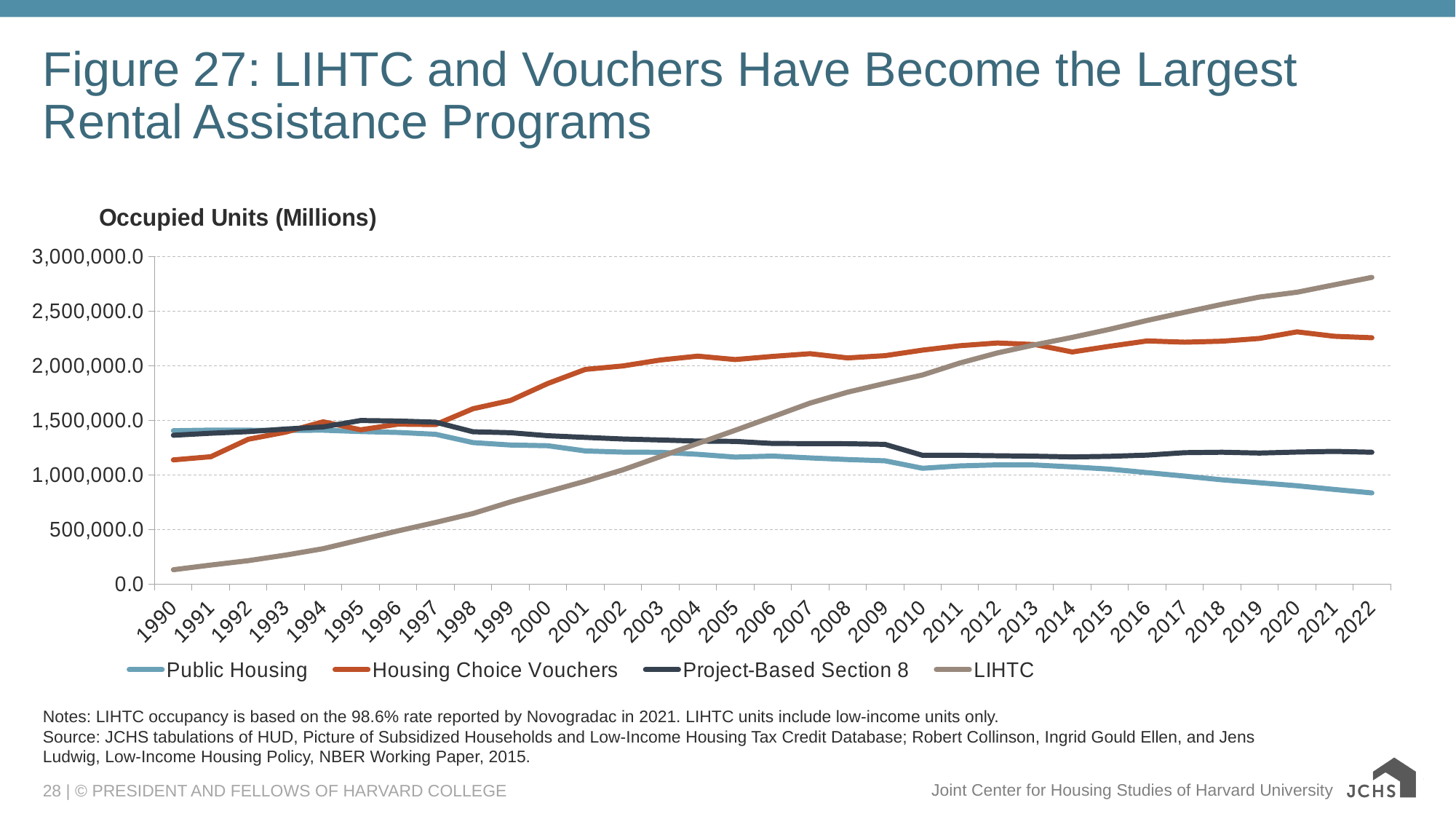

# Figure 27: LIHTC and Vouchers Have Become the Largest Rental Assistance Programs

### Chart: Occupied Units (Millions)

| Category | Public Housing | Housing Choice Vouchers | Project-Based Section 8 | LIHTC |
|---|---|---|---|---|
| 1990 | 1404870.0 | 1137244.0 | 1363218.0 | 131626.07 |
| 1991 | 1410137.0 | 1166257.0 | 1381738.0 | 174529.888 |
| 1992 | 1409191.0 | 1326250.0 | 1396227.0 | 214727.136 |
| 1993 | 1407923.0 | 1391794.0 | 1420214.0 | 265818.698 |
| 1994 | 1409455.0 | 1486533.0 | 1439426.0 | 324687.828 |
| 1995 | 1397205.0 | 1413311.0 | 1498381.0 | 406121.568 |
| 1996 | 1388746.0 | 1464588.0 | 1493574.0 | 487660.81 |
| 1997 | 1372260.0 | 1460899.0 | 1482735.0 | 564723.612 |
| 1998 | 1295437.0 | 1605898.0 | 1395037.0 | 646560.626 |
| 1999 | 1273500.0 | 1681774.0 | 1386533.0 | 752288.42 |
| 2000 | 1266980.0 | 1837428.0 | 1358797.0 | 847269.8 |
| 2001 | 1219238.0 | 1966171.0 | 1343574.0 | 942376.402 |
| 2002 | 1208730.0 | 1997733.0 | 1328532.0 | 1046027.68 |
| 2003 | 1206721.0 | 2051967.0 | 1319632.0 | 1167100.592 |
| 2004 | 1188649.0 | 2087344.0 | 1309427.0 | 1287238.776 |
| 2005 | 1162808.0 | 2056430.0 | 1306740.0 | 1408508.888 |
| 2006 | 1172204.0 | 2084917.0 | 1287529.0 | 1532298.23 |
| 2007 | 1155377.0 | 2110000.0 | 1286662.0 | 1657656.298 |
| 2008 | 1140294.0 | 2071195.0 | 1285331.0 | 1757780.654 |
| 2009 | 1128891.0 | 2091700.0 | 1279383.0 | 1837936.538 |
| 2010 | 1060392.0 | 2142668.0 | 1179298.0 | 1915193.582 |
| 2011 | 1082393.0 | 2183276.0 | 1179327.0 | 2024930.452 |
| 2012 | 1091758.0 | 2207724.0 | 1174914.0 | 2117088.914 |
| 2013 | 1090471.0 | 2193545.0 | 1171092.0 | 2191278.512 |
| 2014 | 1073100.24 | 2125808.96 | 1164315.25 | 2259343.078 |
| 2015 | 1052672.16 | 2177844.24 | 1169808.15 | 2333518.872 |
| 2016 | 1020715.15 | 2226960.0 | 1181019.1 | 2414381.718 |
| 2017 | 988843.6 | 2215371.98 | 1203619.24 | 2488805.984 |
| 2018 | 954574.7 | 2224466.64 | 1207292.76 | 2562038.176 |
| 2019 | 927905.02 | 2249517.6 | 1199993.88 | 2628759.81 |
| 2020 | 900492.74 | 2309943.68 | 1208839.11 | 2672865.562 |
| 2021 | 866410.32 | 2269237.35 | 1215256.11 | 2740734.9 |
| 2022 | 834946.0 | 2256009.72 | 1207366.6 | 2808604.238 |
Notes: LIHTC occupancy is based on the 98.6% rate reported by Novogradac in 2021. LIHTC units include low-income units only.
Source: JCHS tabulations of HUD, Picture of Subsidized Households and Low-Income Housing Tax Credit Database; Robert Collinson, Ingrid Gould Ellen, and Jens Ludwig, Low-Income Housing Policy, NBER Working Paper, 2015.